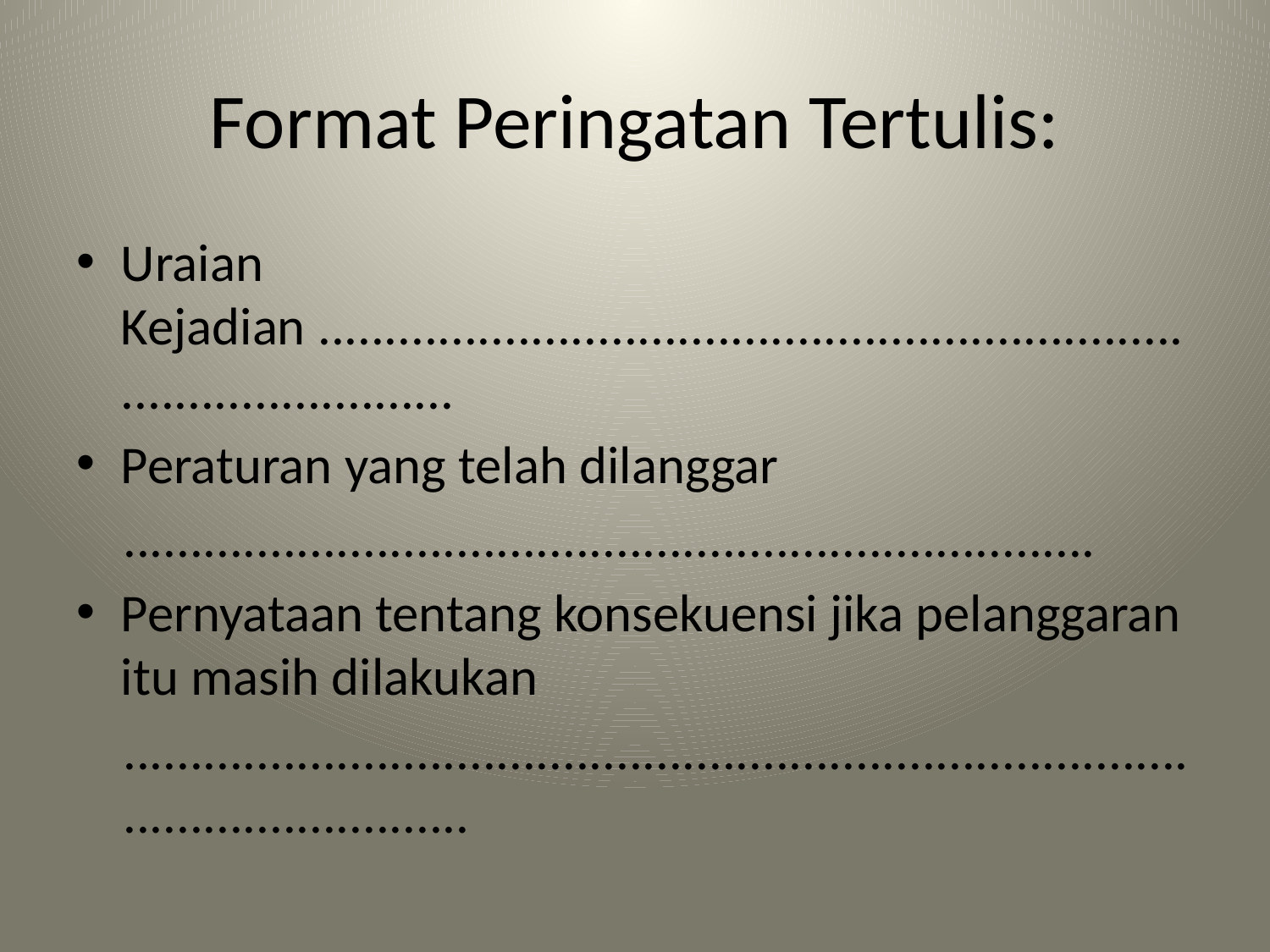

# Format Peringatan Tertulis:
Uraian Kejadian ..........................................................................................
Peraturan yang telah dilanggar
.........................................................................
Pernyataan tentang konsekuensi jika pelanggaran itu masih dilakukan
..........................................................................................................